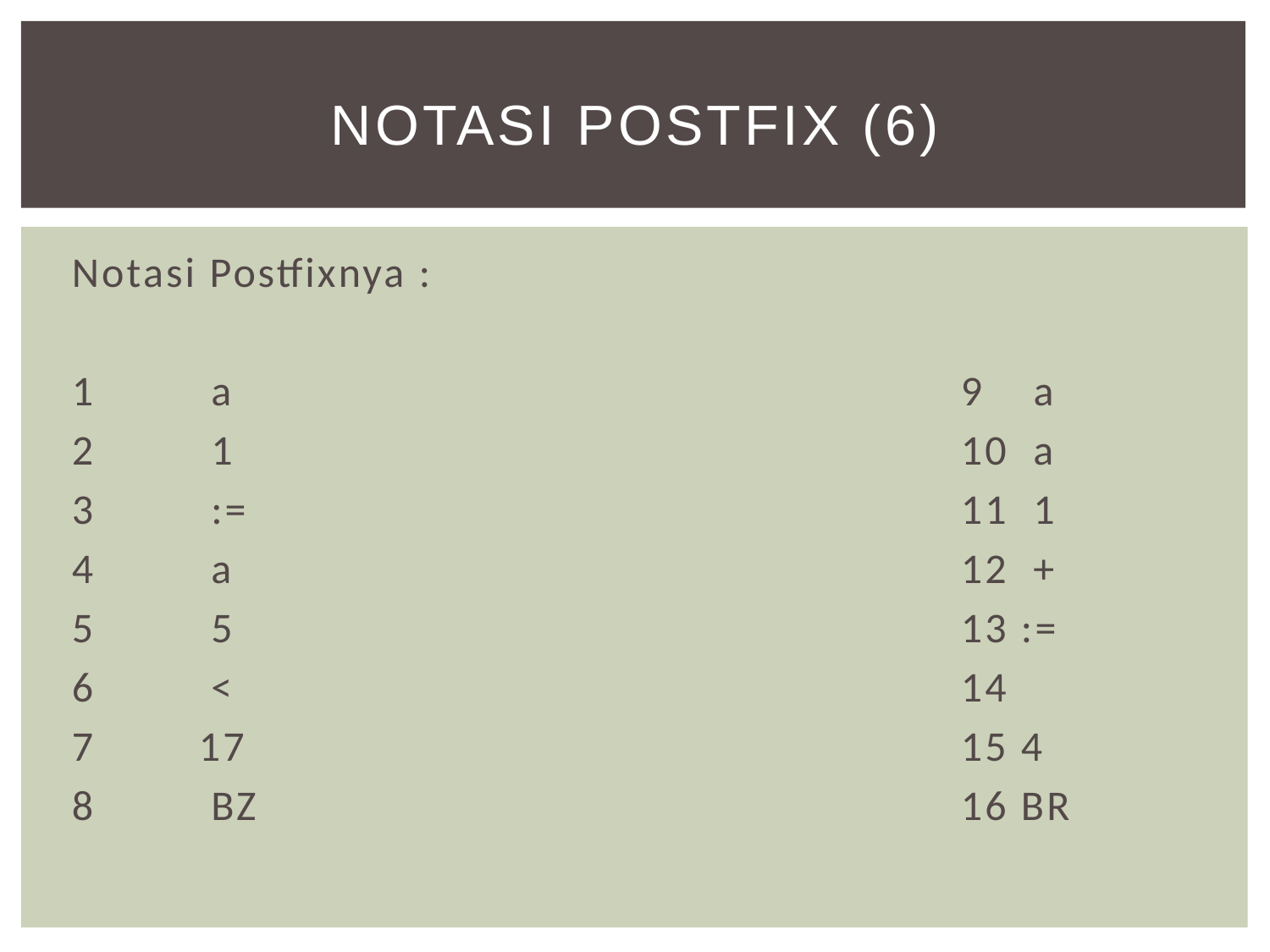

# Notasi postfix (6)
Notasi Postfixnya :

1	 a						9    a
2	 1						10  a
3	 :=						11  1
4	 a						12  +
5	 5						13 :=
6	 <						14
7	17						15 4
8	 BZ						16 BR